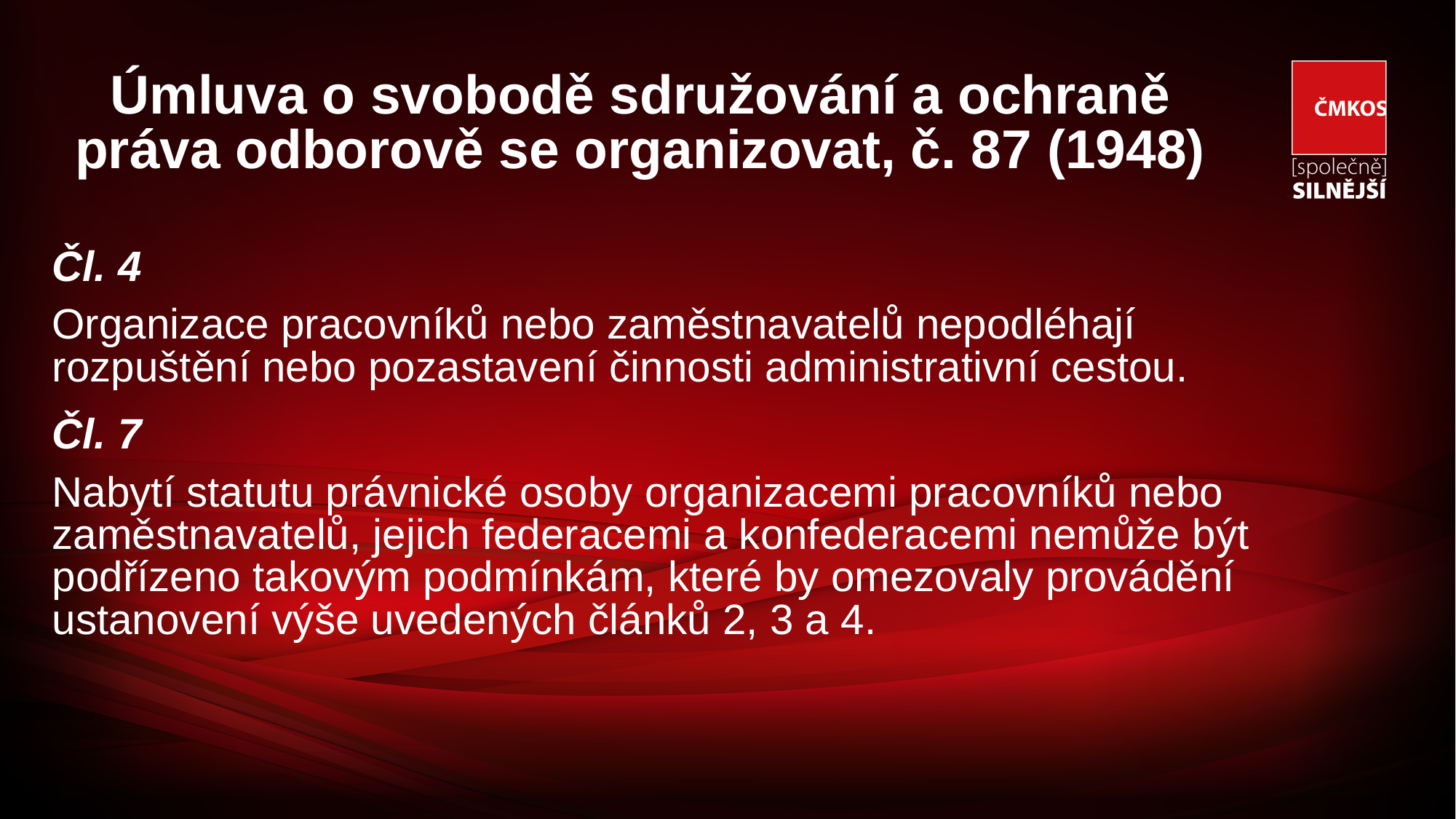

# Úmluva o svobodě sdružování a ochraně práva odborově se organizovat, č. 87 (1948)
Čl. 4
Organizace pracovníků nebo zaměstnavatelů nepodléhají rozpuštění nebo pozastavení činnosti administrativní cestou.
Čl. 7
Nabytí statutu právnické osoby organizacemi pracovníků nebo zaměstnavatelů, jejich federacemi a konfederacemi nemůže být podřízeno takovým podmínkám, které by omezovaly provádění ustanovení výše uvedených článků 2, 3 a 4.